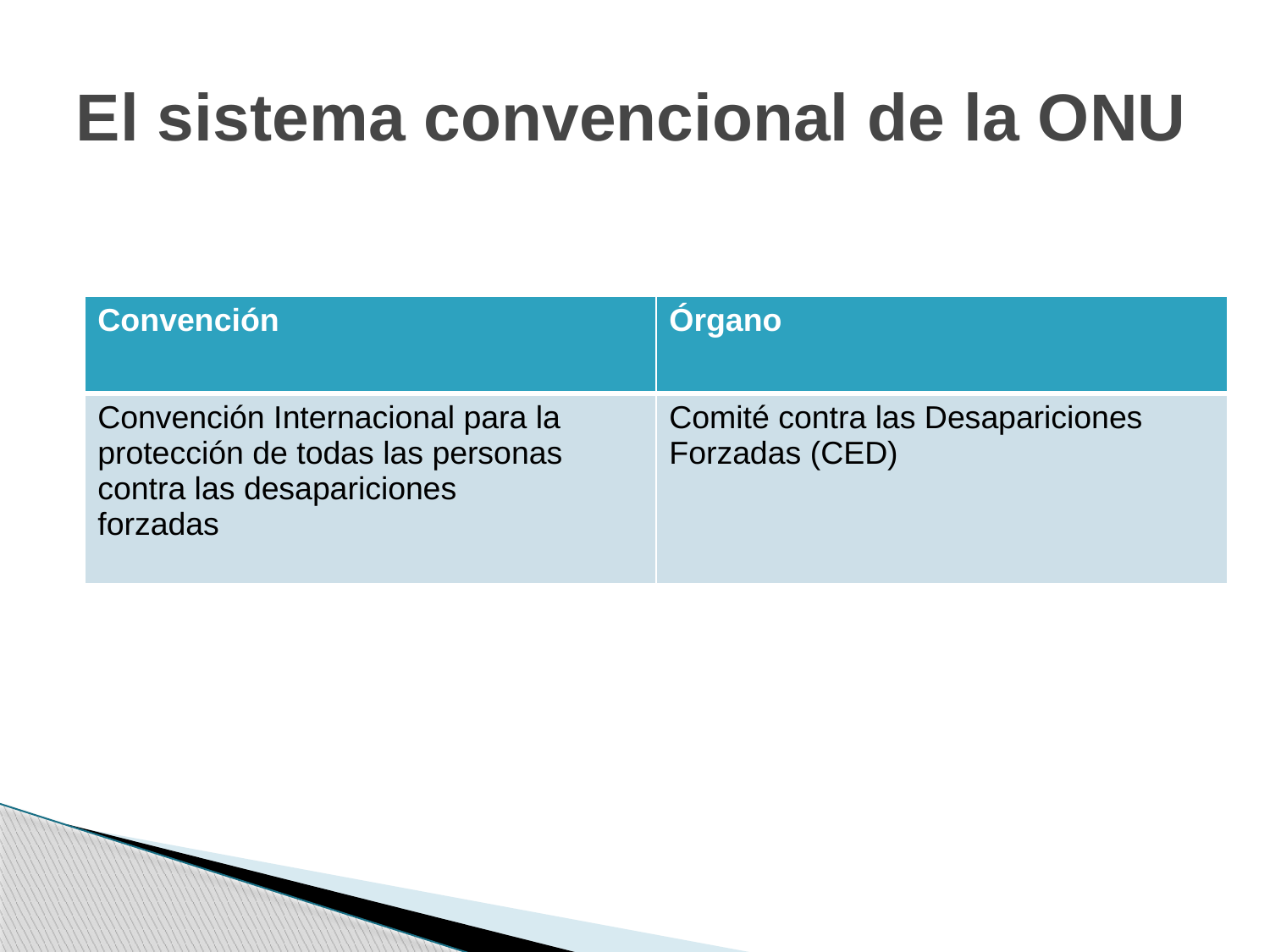

# El sistema convencional de la ONU
| Convención | Órgano |
| --- | --- |
| Convención Internacional para la protección de todas las personas contra las desapariciones forzadas | Comité contra las Desapariciones Forzadas (CED) |